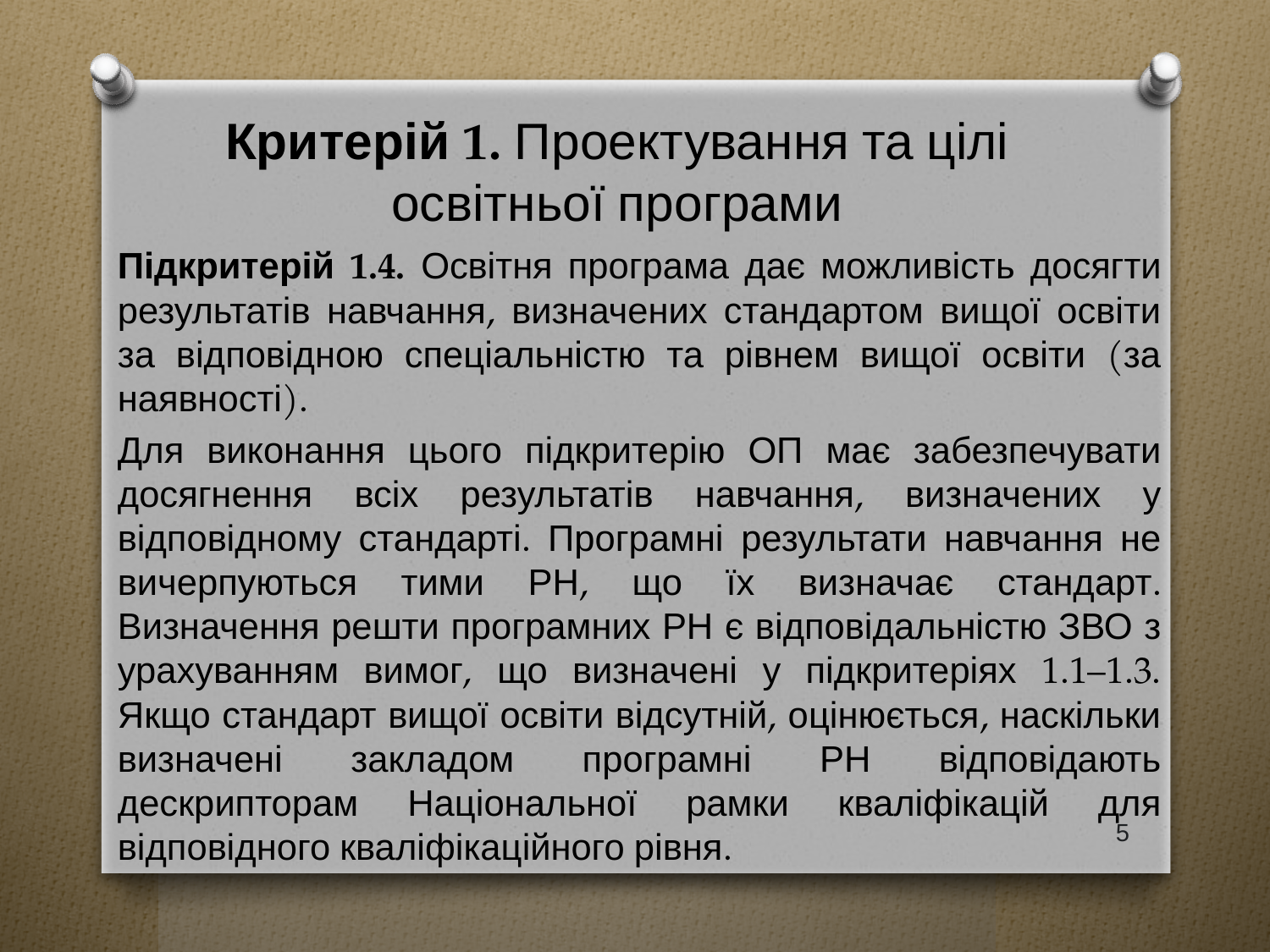

# Критерій 1. Проектування та цілі освітньої програми
Підкритерій 1.4. Освітня програма дає можливість досягти результатів навчання, визначених стандартом вищої освіти за відповідною спеціальністю та рівнем вищої освіти (за наявності).
Для виконання цього підкритерію ОП має забезпечувати досягнення всіх результатів навчання, визначених у відповідному стандарті. Програмні результати навчання не вичерпуються тими РН, що їх визначає стандарт. Визначення решти програмних РН є відповідальністю ЗВО з урахуванням вимог, що визначені у підкритеріях 1.1–1.3. Якщо стандарт вищої освіти відсутній, оцінюється, наскільки визначені закладом програмні РН відповідають дескрипторам Національної рамки кваліфікацій для відповідного кваліфікаційного рівня.

5